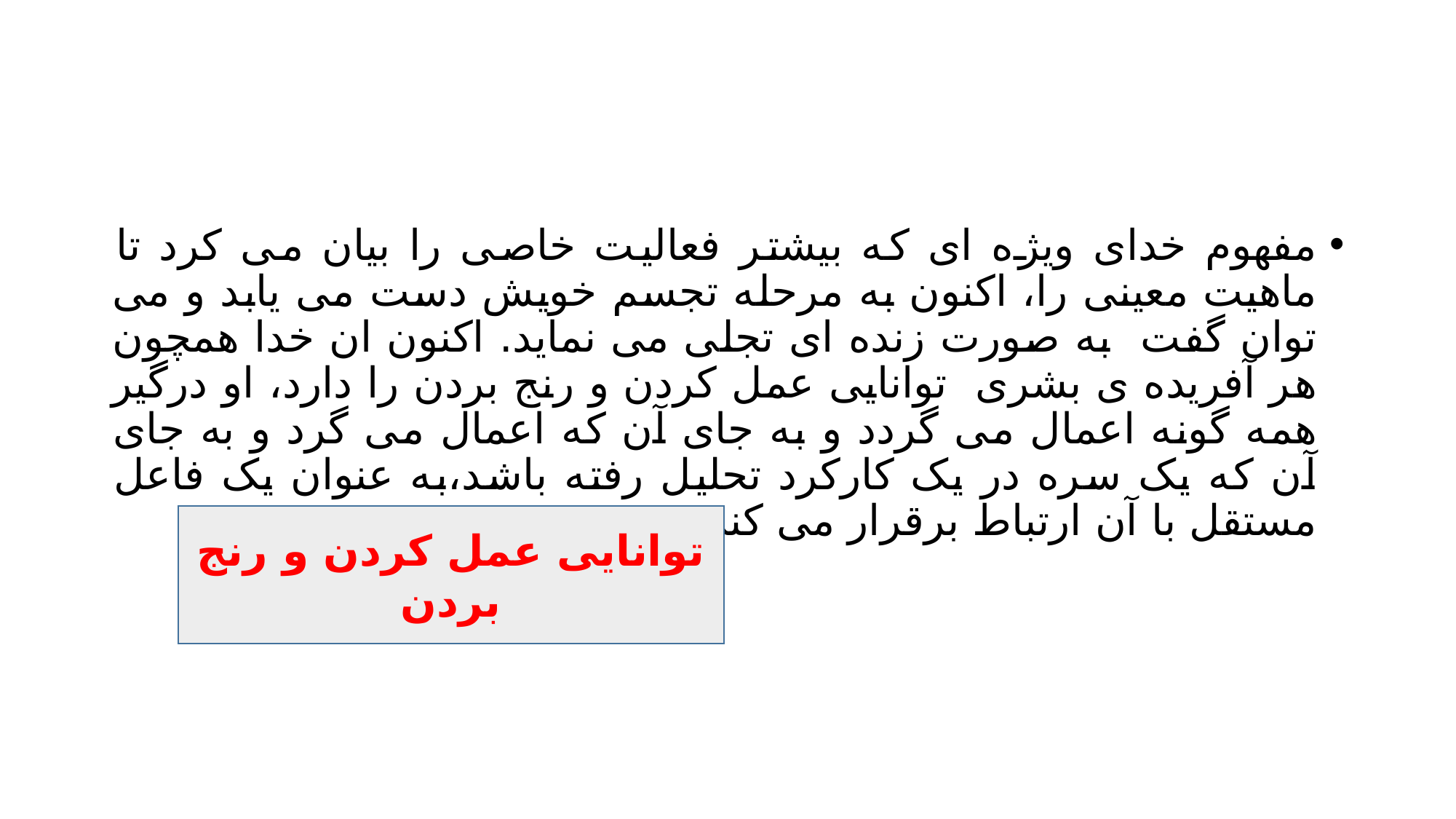

#
مفهوم خدای ویژه ای که بیشتر فعالیت خاصی را بیان می کرد تا ماهیت معینی را، اکنون به مرحله تجسم خویش دست می یابد و می توان گفت  به صورت زنده ای تجلی می نماید. اکنون ان خدا همچون هر آفریده ی بشری  توانایی عمل کردن و رنج بردن را دارد، او درگیر همه گونه اعمال می گردد و به جای آن که اعمال می گرد و به جای آن که یک سره در یک کارکرد تحلیل رفته باشد،به عنوان یک فاعل مستقل با آن ارتباط برقرار می کند
توانایی عمل کردن و رنج بردن